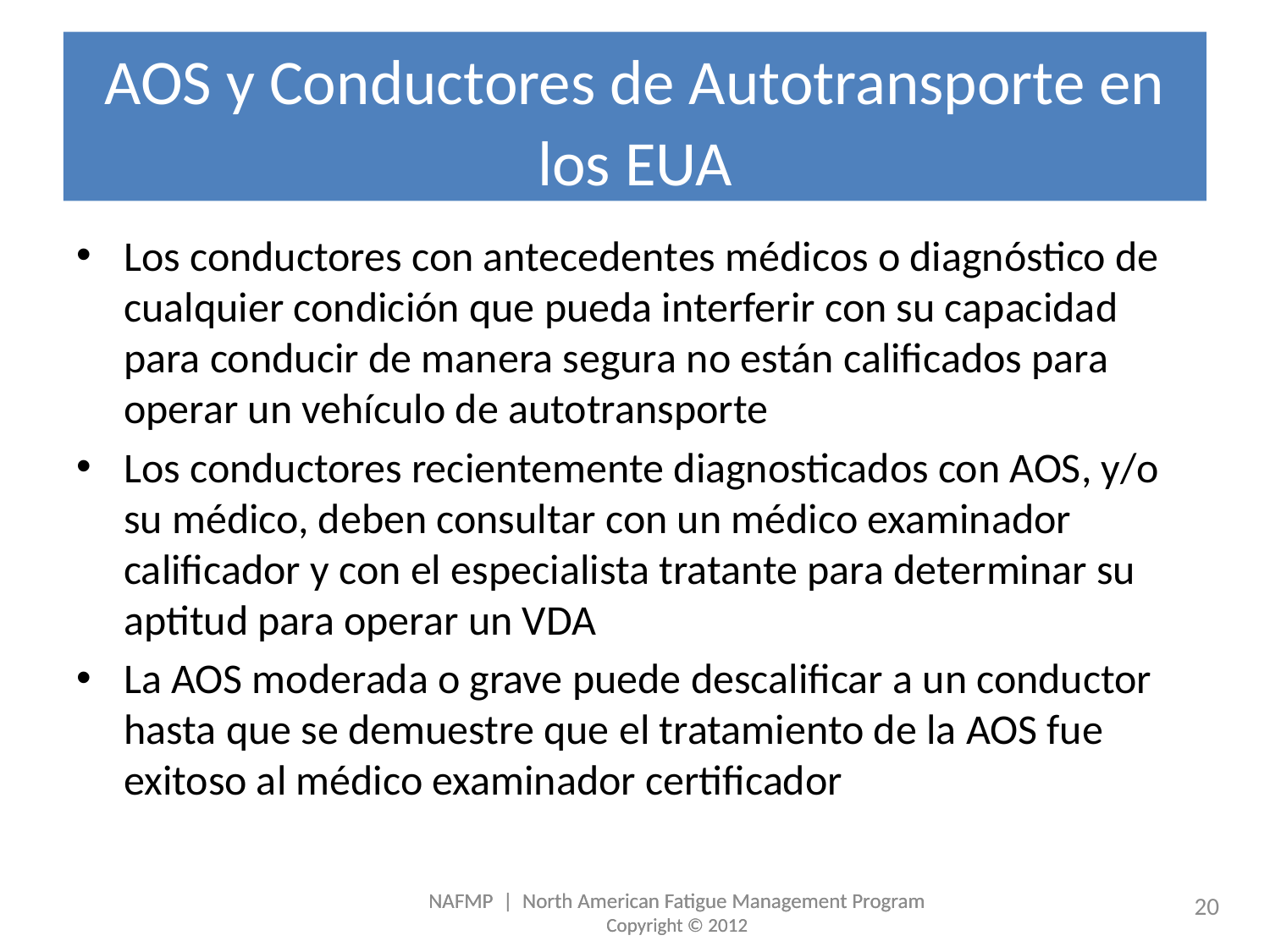

# AOS y Conductores de Autotransporte en los EUA
Los conductores con antecedentes médicos o diagnóstico de cualquier condición que pueda interferir con su capacidad para conducir de manera segura no están calificados para operar un vehículo de autotransporte
Los conductores recientemente diagnosticados con AOS, y/o su médico, deben consultar con un médico examinador calificador y con el especialista tratante para determinar su aptitud para operar un VDA
La AOS moderada o grave puede descalificar a un conductor hasta que se demuestre que el tratamiento de la AOS fue exitoso al médico examinador certificador